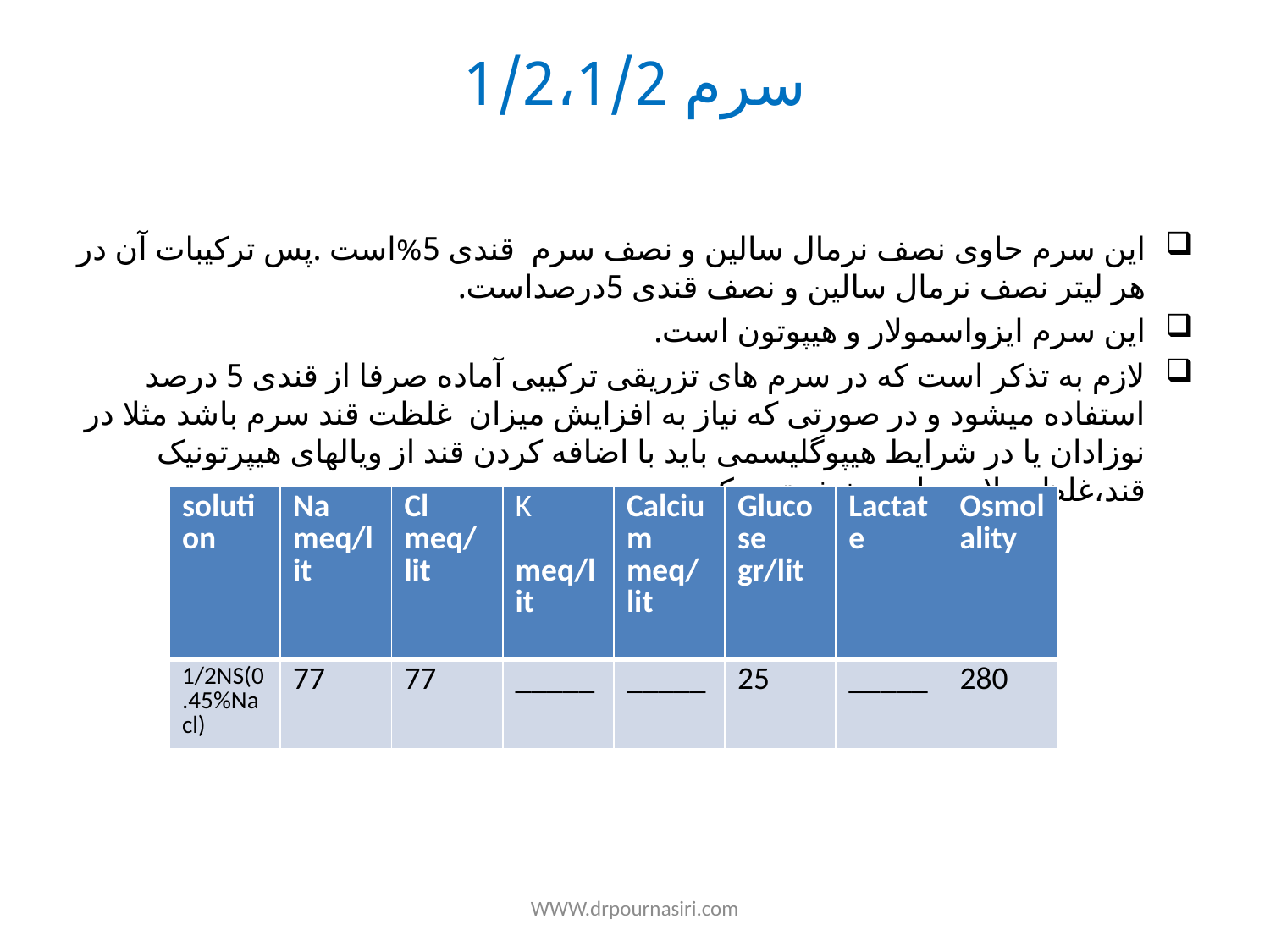

# سرم 1/2،1/2
این سرم حاوی نصف نرمال سالین و نصف سرم  قندی 5%است .پس ترکیبات آن در هر لیتر نصف نرمال سالین و نصف قندی 5درصداست.
این سرم ایزواسمولار و هیپوتون است.
لازم به تذکر است که در سرم های تزریقی ترکیبی آماده صرفا از قندی 5 درصد استفاده میشود و در صورتی که نیاز به افزایش میزان  غلظت قند سرم باشد مثلا در نوزادان یا در شرایط هیپوگلیسمی باید با اضافه کردن قند از ویالهای هیپرتونیک قند،غلظت لازم را در بخش تهیه کرد.

| solution | Na meq/lit | Cl meq/lit | K meq/lit | Calcium meq/lit | Glucose gr/lit | Lactate | Osmolality |
| --- | --- | --- | --- | --- | --- | --- | --- |
| 1/2NS(0.45%Nacl) | 77 | 77 | \_\_\_\_\_ | \_\_\_\_\_ | 25 | \_\_\_\_\_ | 280 |
WWW.drpournasiri.com